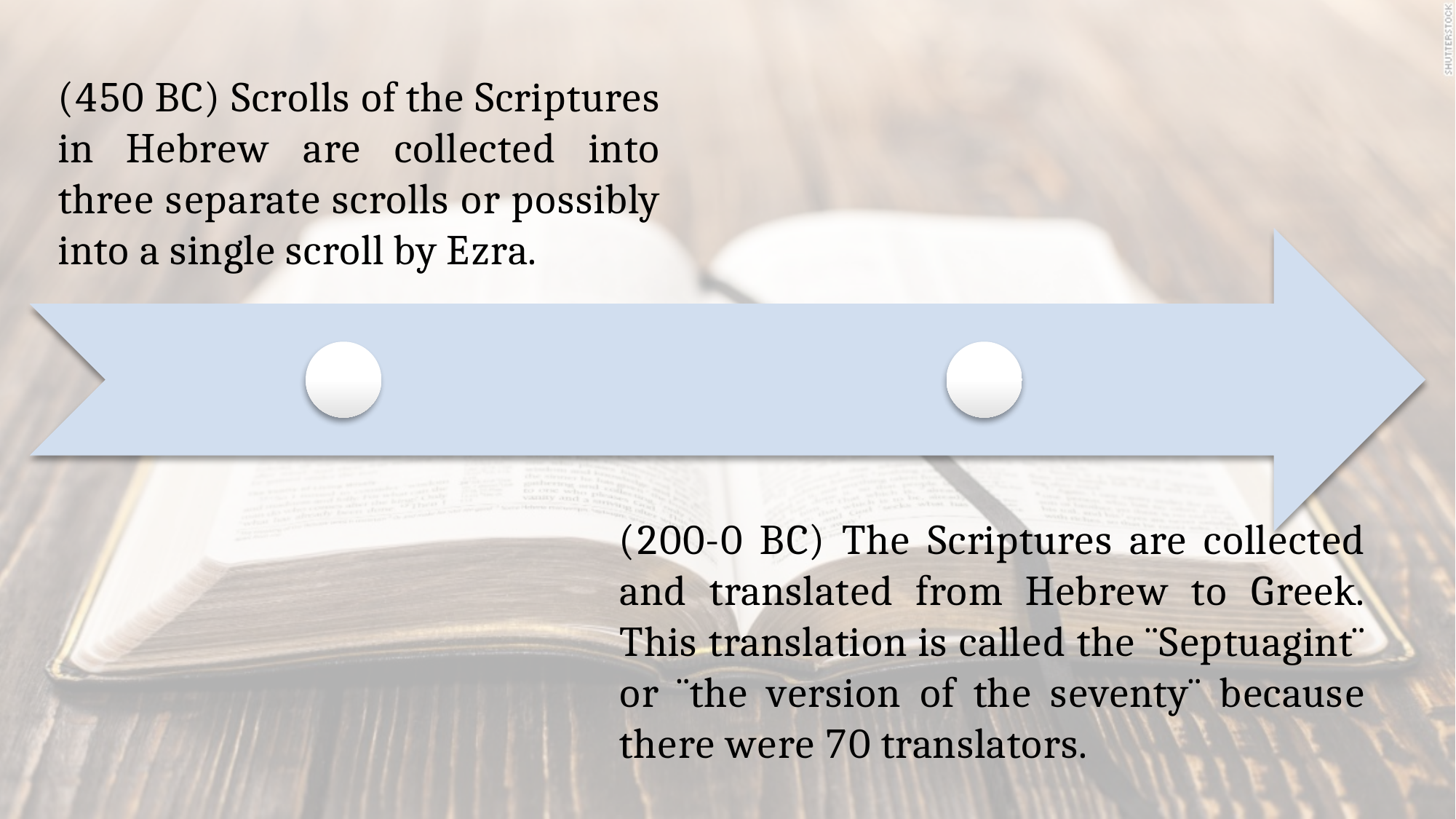

(450 BC) Scrolls of the Scriptures in Hebrew are collected into three separate scrolls or possibly into a single scroll by Ezra.
(200-0 BC) The Scriptures are collected and translated from Hebrew to Greek. This translation is called the ¨Septuagint¨ or ¨the version of the seventy¨ because there were 70 translators.